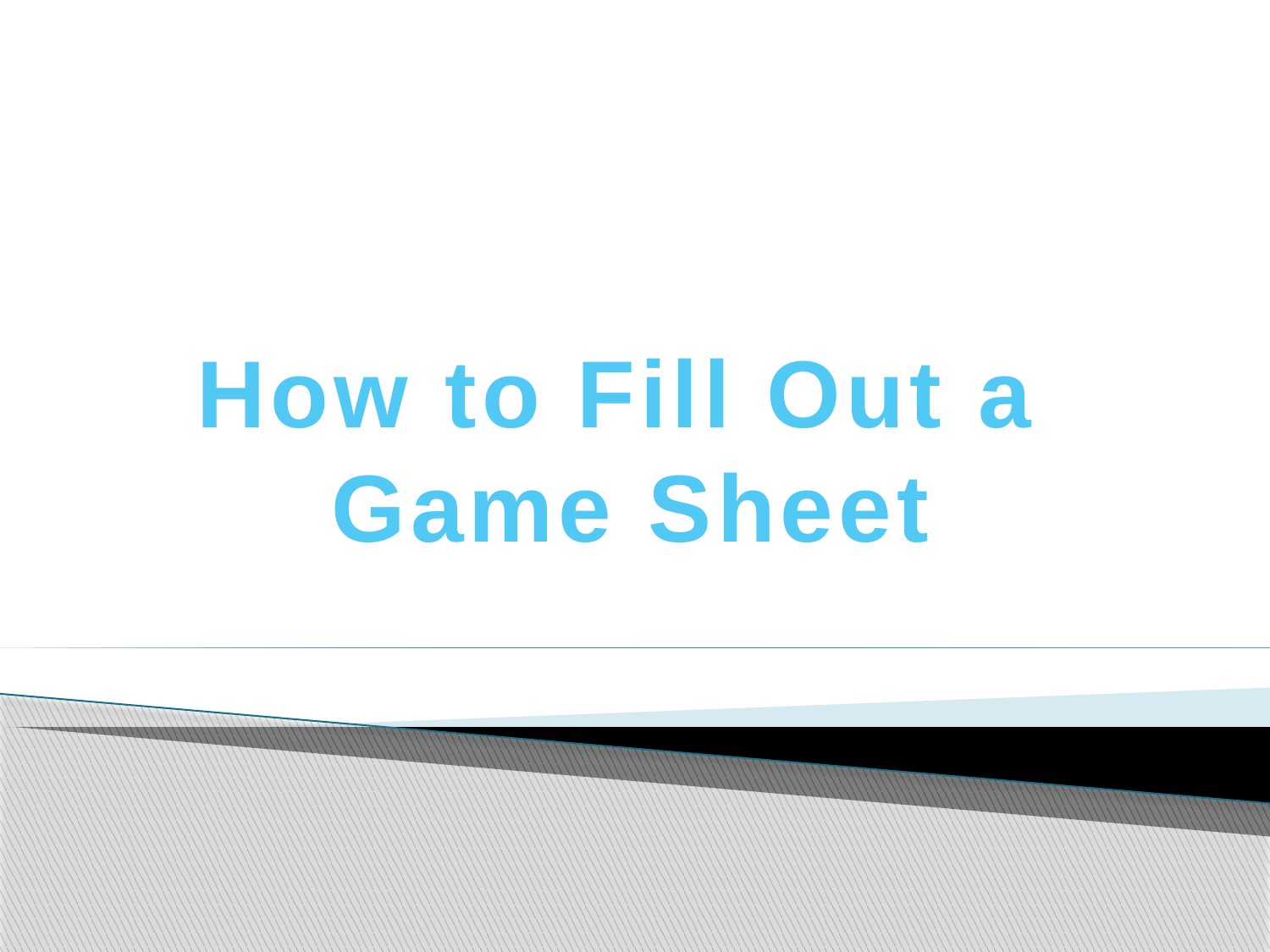

How to Fill Out a
Game Sheet